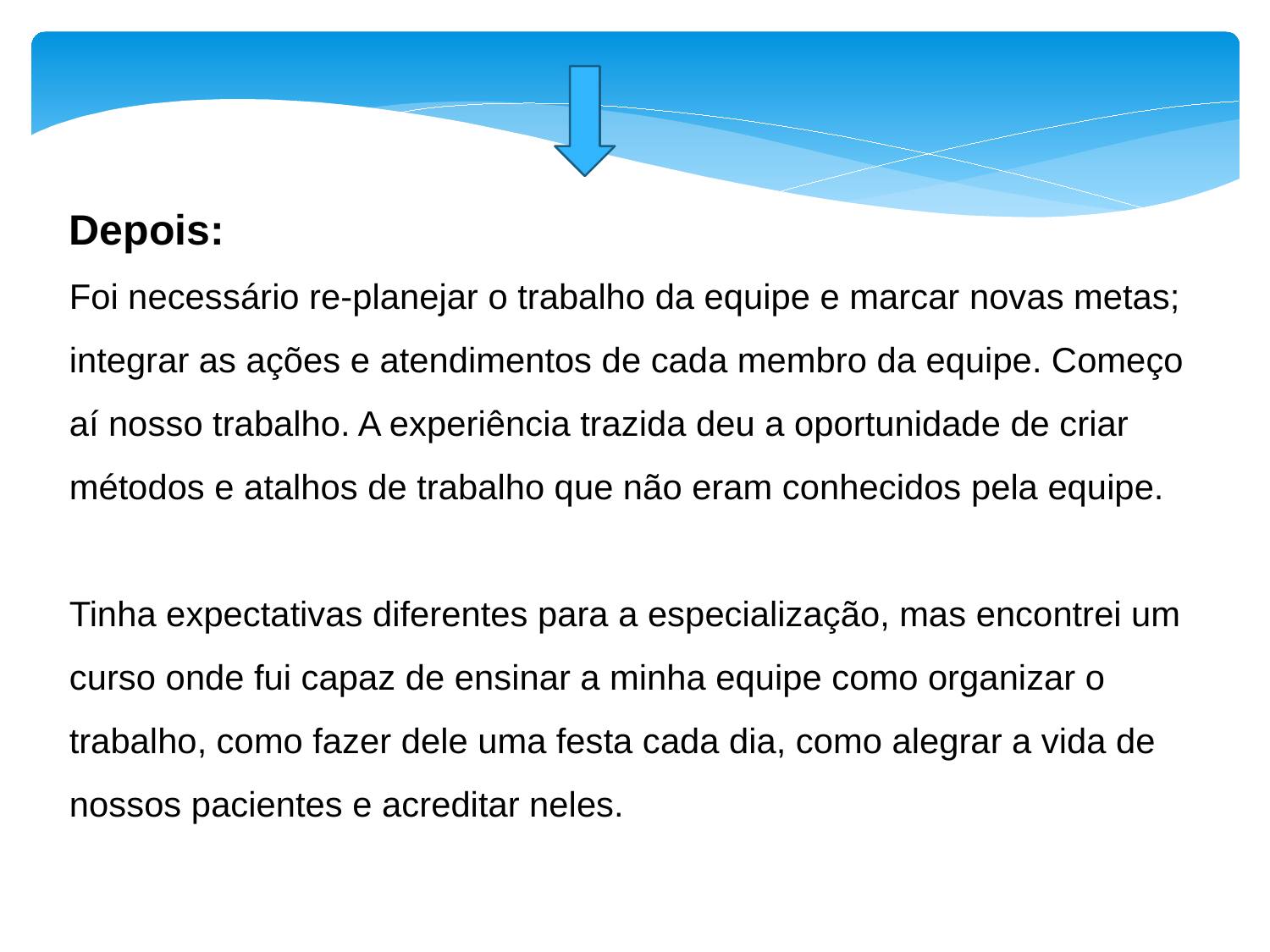

Depois:
Foi necessário re-planejar o trabalho da equipe e marcar novas metas; integrar as ações e atendimentos de cada membro da equipe. Começo aí nosso trabalho. A experiência trazida deu a oportunidade de criar métodos e atalhos de trabalho que não eram conhecidos pela equipe.

Tinha expectativas diferentes para a especialização, mas encontrei um curso onde fui capaz de ensinar a minha equipe como organizar o trabalho, como fazer dele uma festa cada dia, como alegrar a vida de nossos pacientes e acreditar neles.